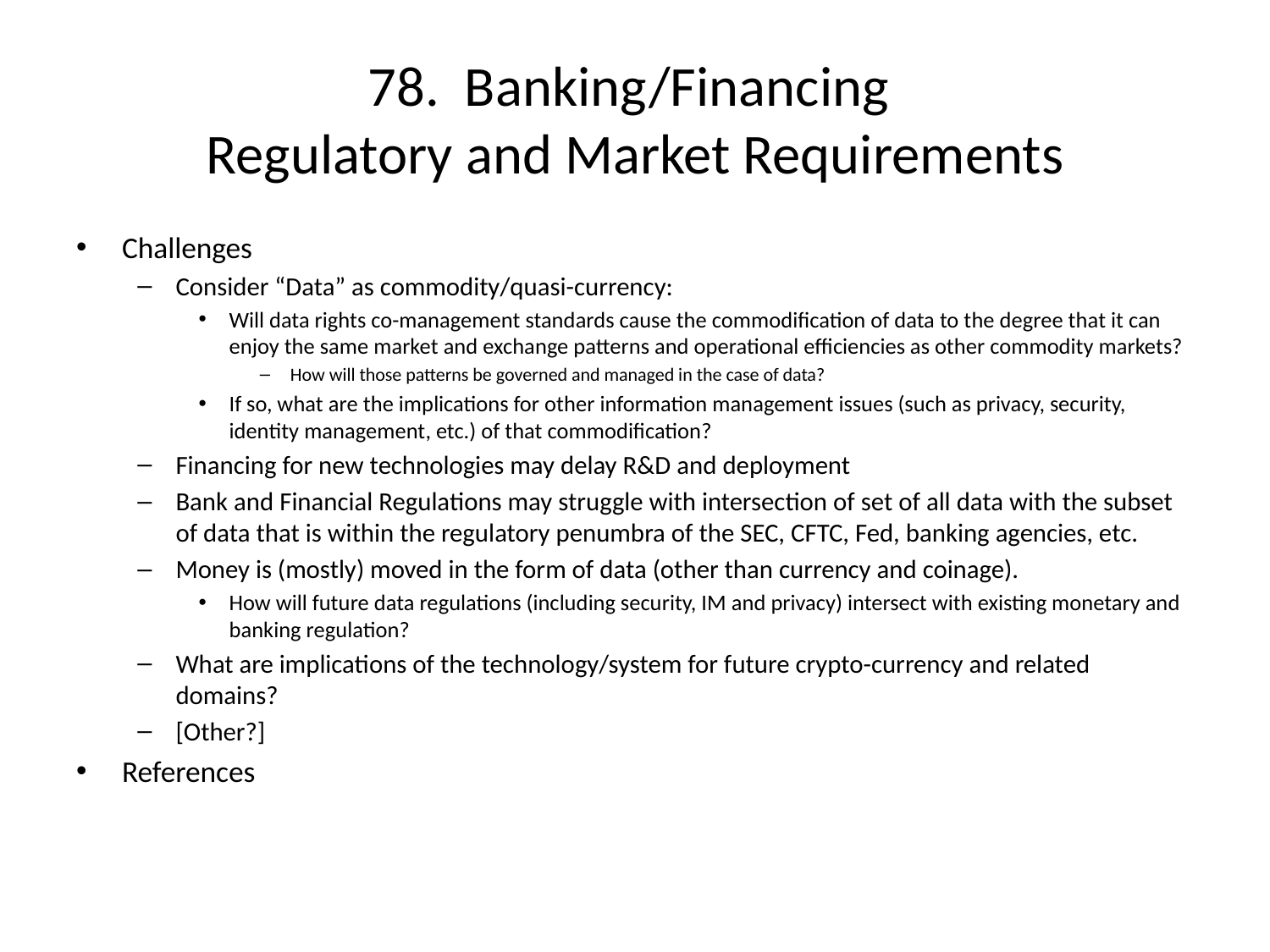

# 78.  Banking/Financing Regulatory and Market Requirements
Challenges
Consider “Data” as commodity/quasi-currency:
Will data rights co-management standards cause the commodification of data to the degree that it can enjoy the same market and exchange patterns and operational efficiencies as other commodity markets?
How will those patterns be governed and managed in the case of data?
If so, what are the implications for other information management issues (such as privacy, security, identity management, etc.) of that commodification?
Financing for new technologies may delay R&D and deployment
Bank and Financial Regulations may struggle with intersection of set of all data with the subset of data that is within the regulatory penumbra of the SEC, CFTC, Fed, banking agencies, etc.
Money is (mostly) moved in the form of data (other than currency and coinage).
How will future data regulations (including security, IM and privacy) intersect with existing monetary and banking regulation?
What are implications of the technology/system for future crypto-currency and related domains?
[Other?]
References